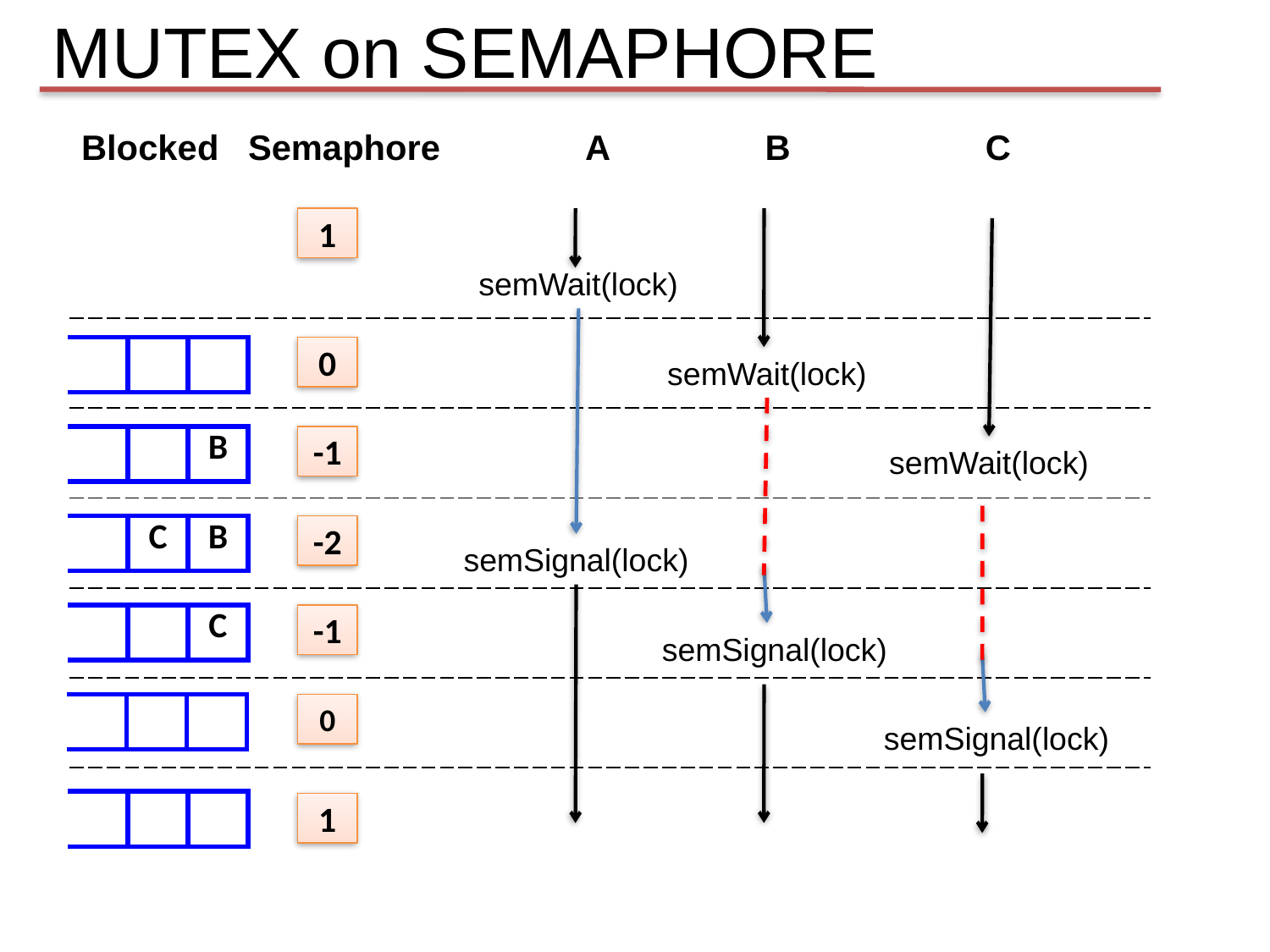

MUTEX on SEMAPHORE
   Blocked   Semaphore               A                B                    C
1
|  |  |  |
| --- | --- | --- |
|  |  |  |
|  |  |  |
|  |  |  |
|  |  |  |
|  |  |  |
|  |  |  |
semWait(lock)
|  |  |  |
| --- | --- | --- |
0
semWait(lock)
|  |  | B |
| --- | --- | --- |
-1
semWait(lock)
|  | C | B |
| --- | --- | --- |
-2
semSignal(lock)
|  |  | C |
| --- | --- | --- |
-1
semSignal(lock)
|  |  |  |
| --- | --- | --- |
0
semSignal(lock)
|  |  |  |
| --- | --- | --- |
1